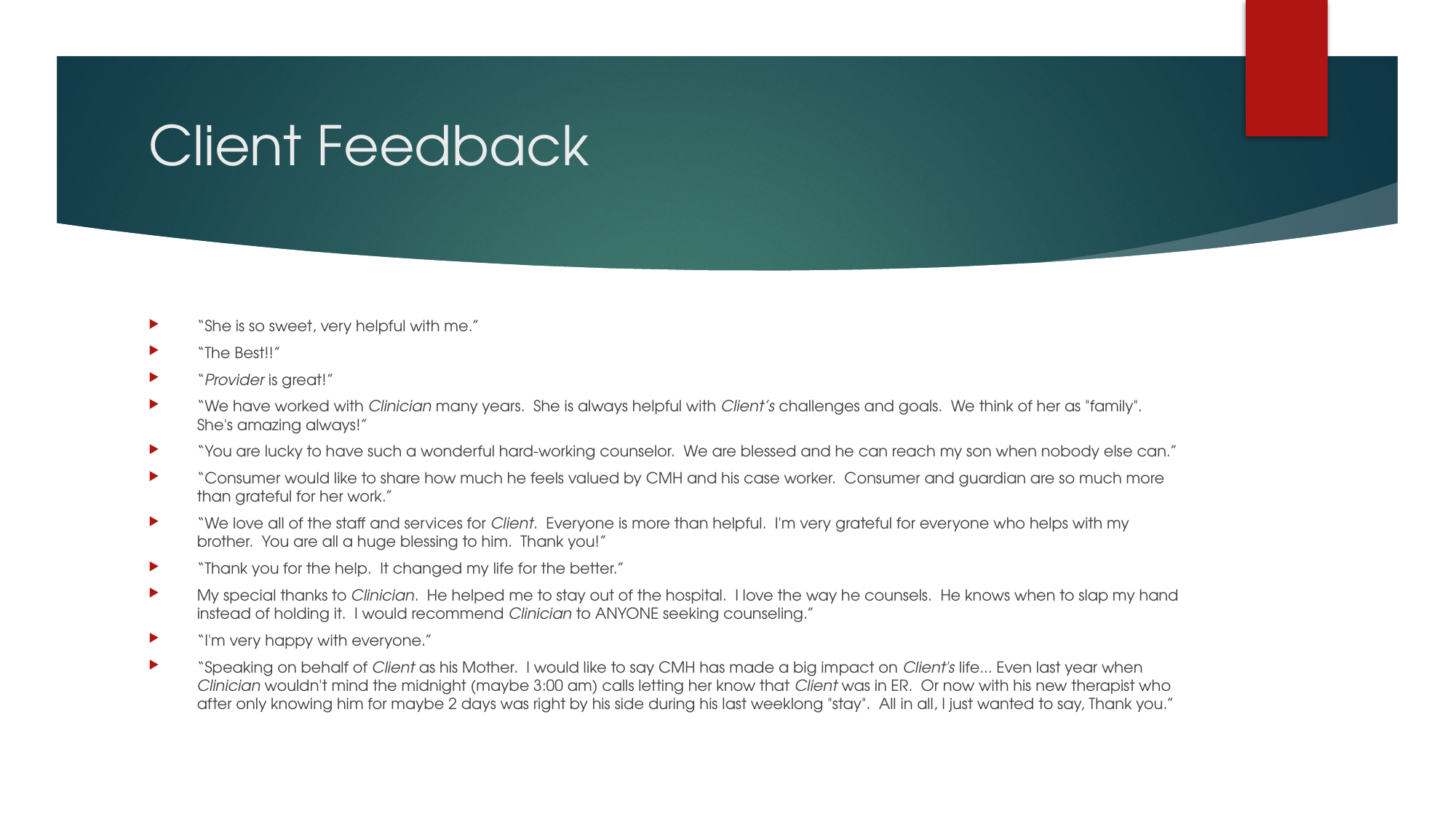

# Client Feedback
“She is so sweet, very helpful with me.”
“The Best!!”
“Provider is great!”
“We have worked with Clinician many years.  She is always helpful with Client’s challenges and goals.  We think of her as "family".  She's amazing always!”
“You are lucky to have such a wonderful hard-working counselor.  We are blessed and he can reach my son when nobody else can.”
“Consumer would like to share how much he feels valued by CMH and his case worker.  Consumer and guardian are so much more than grateful for her work.”
“We love all of the staff and services for Client.  Everyone is more than helpful.  I'm very grateful for everyone who helps with my brother.  You are all a huge blessing to him.  Thank you!”
“Thank you for the help.  It changed my life for the better.”
My special thanks to Clinician.  He helped me to stay out of the hospital.  I love the way he counsels.  He knows when to slap my hand instead of holding it.  I would recommend Clinician to ANYONE seeking counseling.”
“I'm very happy with everyone.”
“Speaking on behalf of Client as his Mother.  I would like to say CMH has made a big impact on Client's life... Even last year when Clinician wouldn't mind the midnight (maybe 3:00 am) calls letting her know that Client was in ER.  Or now with his new therapist who after only knowing him for maybe 2 days was right by his side during his last weeklong "stay".  All in all, I just wanted to say, Thank you.”